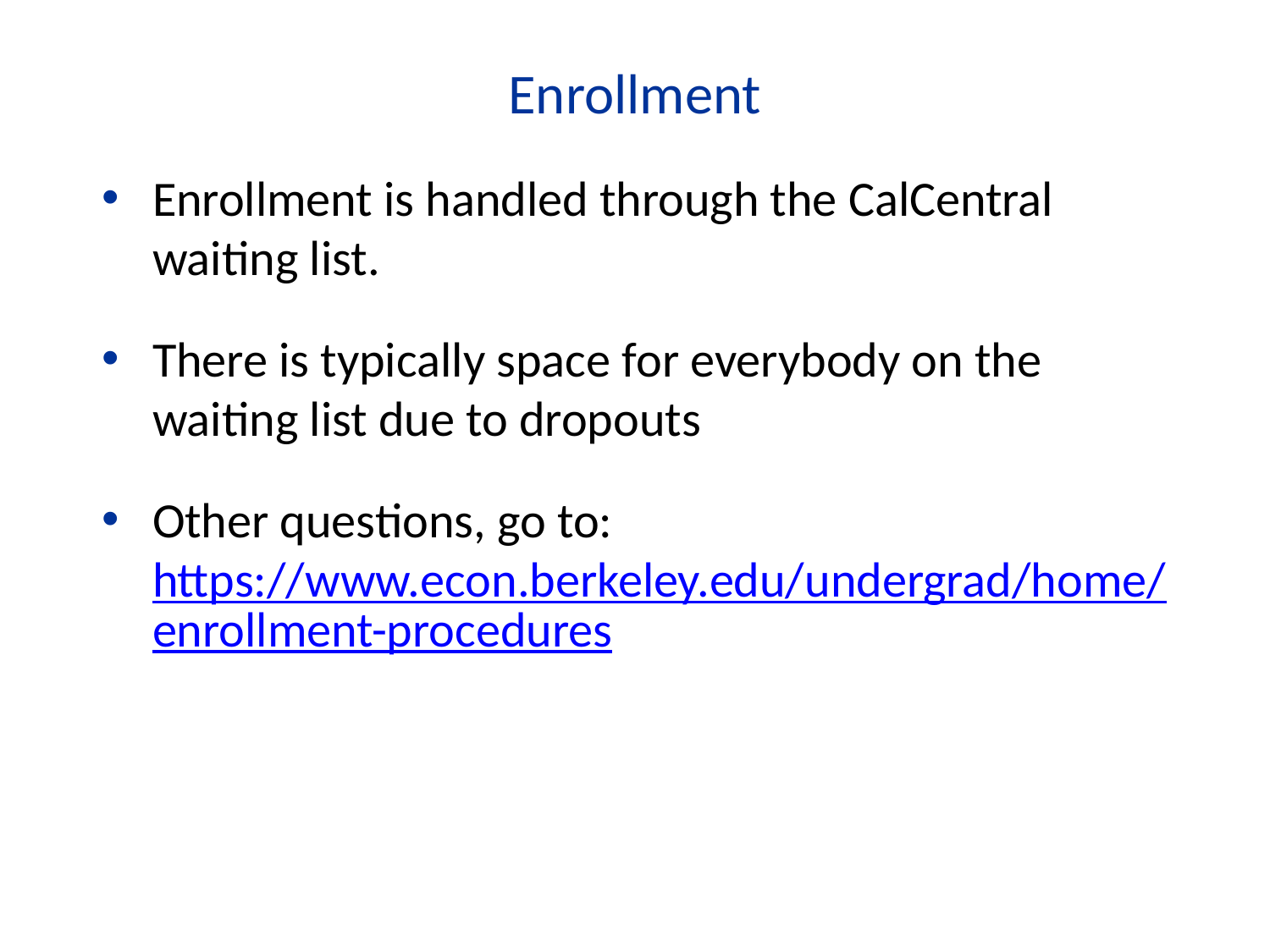

Enrollment
Enrollment is handled through the CalCentral waiting list.
There is typically space for everybody on the waiting list due to dropouts
Other questions, go to: https://www.econ.berkeley.edu/undergrad/home/enrollment-procedures